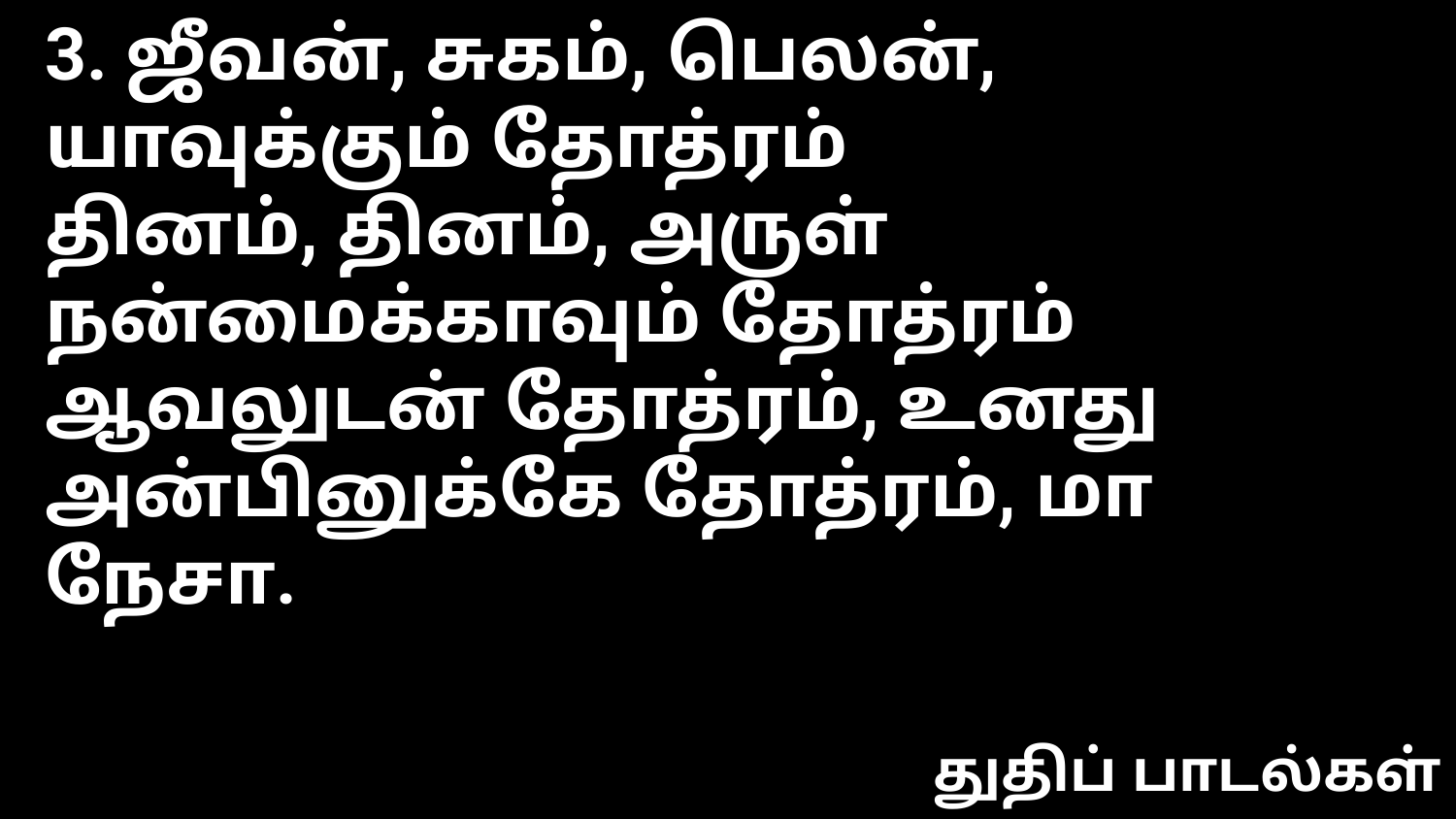

3. ஜீவன், சுகம், பெலன், யாவுக்கும் தோத்ரம்
தினம், தினம், அருள் நன்மைக்காவும் தோத்ரம்
ஆவலுடன் தோத்ரம், உனது
அன்பினுக்கே தோத்ரம், மா நேசா.

துதிப் பாடல்கள்